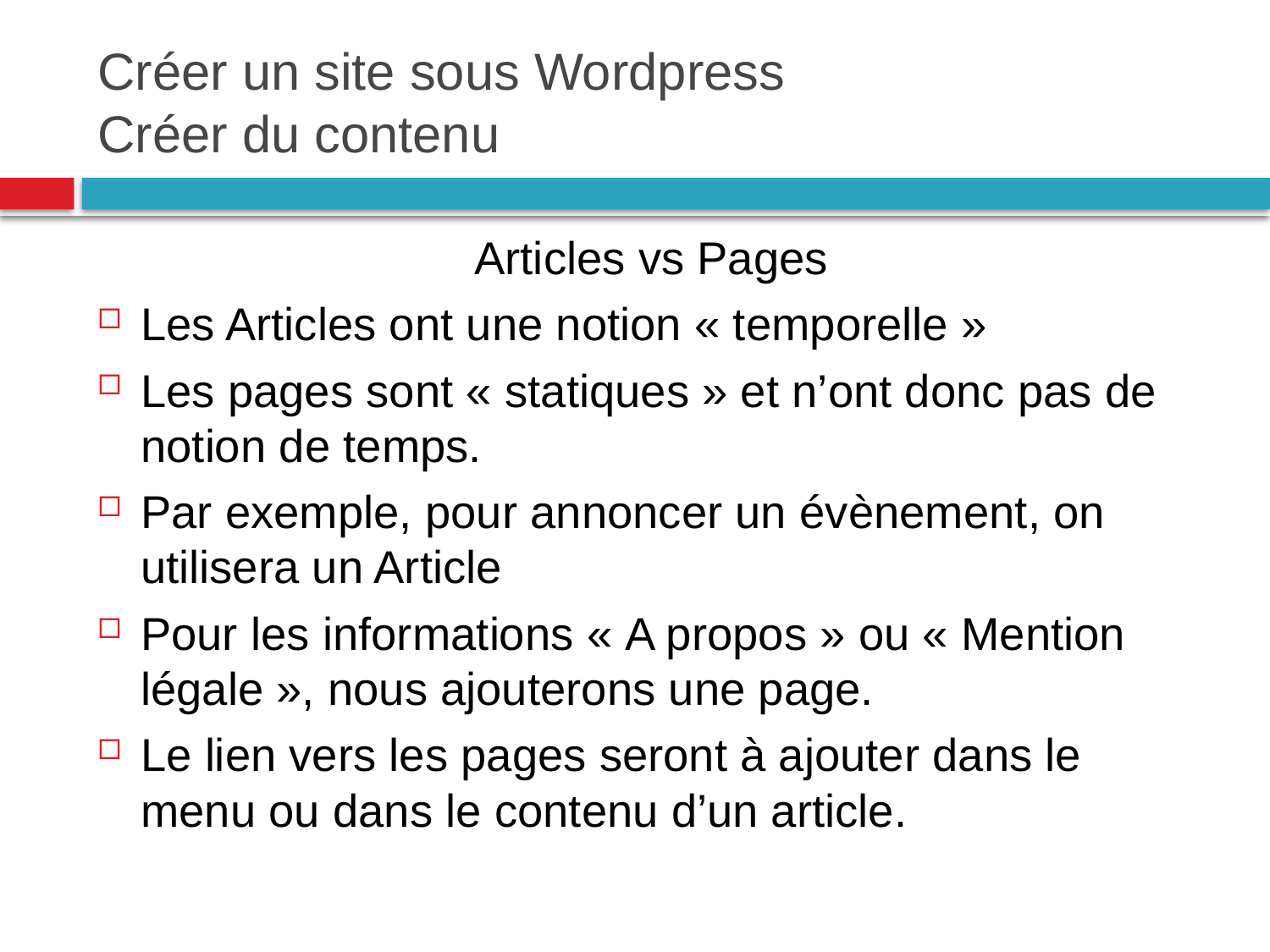

# Créer un site sous Wordpress Créer du contenu
Articles vs Pages
Les Articles ont une notion « temporelle »
Les pages sont « statiques » et n’ont donc pas de notion de temps.
Par exemple, pour annoncer un évènement, on utilisera un Article
Pour les informations « A propos » ou « Mention légale », nous ajouterons une page.
Le lien vers les pages seront à ajouter dans le menu ou dans le contenu d’un article.